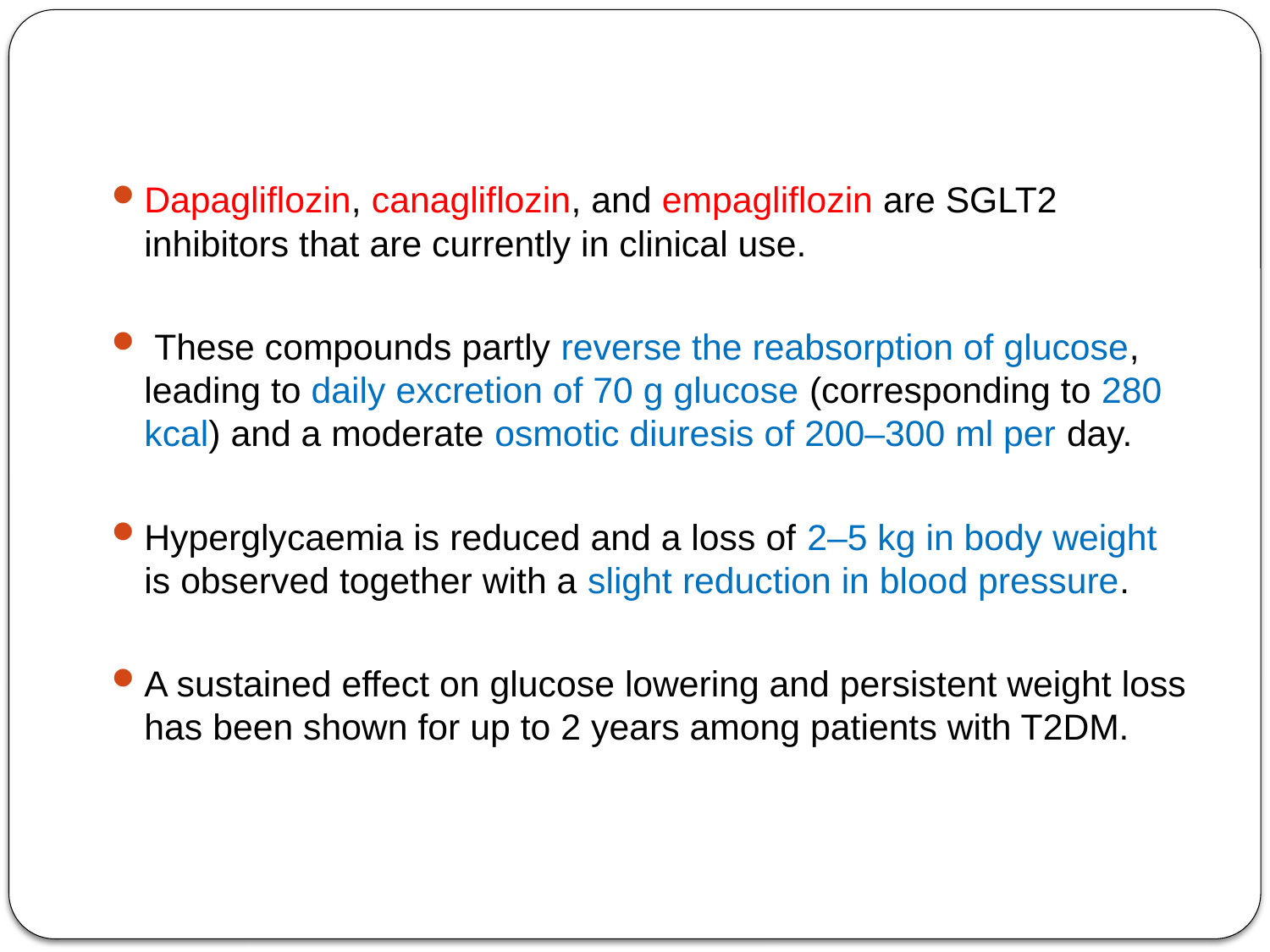

Dapagliflozin, canagliflozin, and empagliflozin are SGLT2 inhibitors that are currently in clinical use.

 These compounds partly reverse the reabsorption of glucose, leading to daily excretion of 70 g glucose (corresponding to 280 kcal) and a moderate osmotic diuresis of 200–300 ml per day.

Hyperglycaemia is reduced and a loss of 2–5 kg in body weight is observed together with a slight reduction in blood pressure.

A sustained effect on glucose lowering and persistent weight loss has been shown for up to 2 years among patients with T2DM.